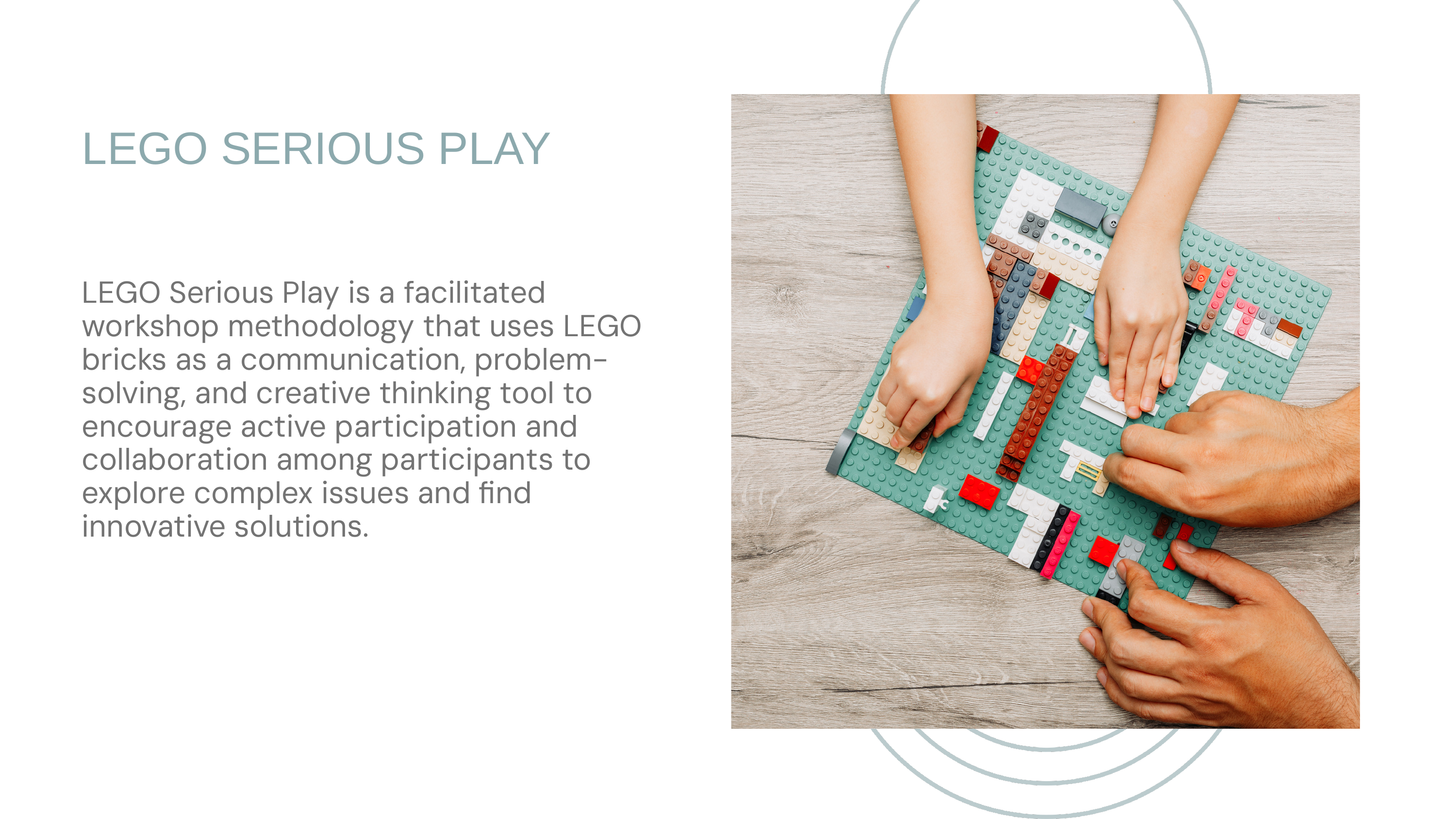

LEGO SERIOUS PLAY
LEGO Serious Play is a facilitated workshop methodology that uses LEGO bricks as a communication, problem-solving, and creative thinking tool to encourage active participation and collaboration among participants to explore complex issues and find innovative solutions.